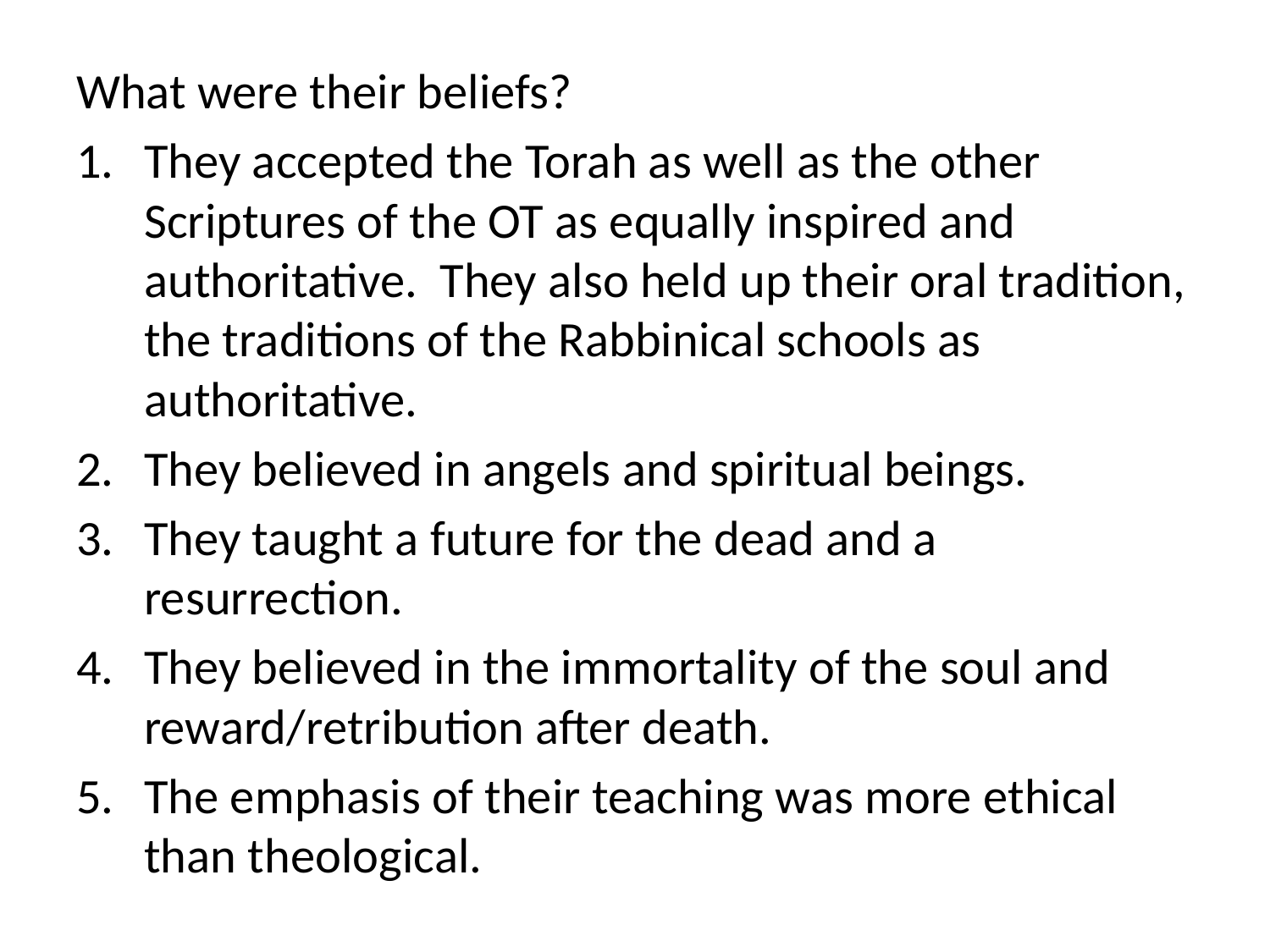

What were their beliefs?
They accepted the Torah as well as the other Scriptures of the OT as equally inspired and authoritative.  They also held up their oral tradition, the traditions of the Rabbinical schools as authoritative.
They believed in angels and spiritual beings.
They taught a future for the dead and a resurrection.
They believed in the immortality of the soul and reward/retribution after death.
The emphasis of their teaching was more ethical than theological.